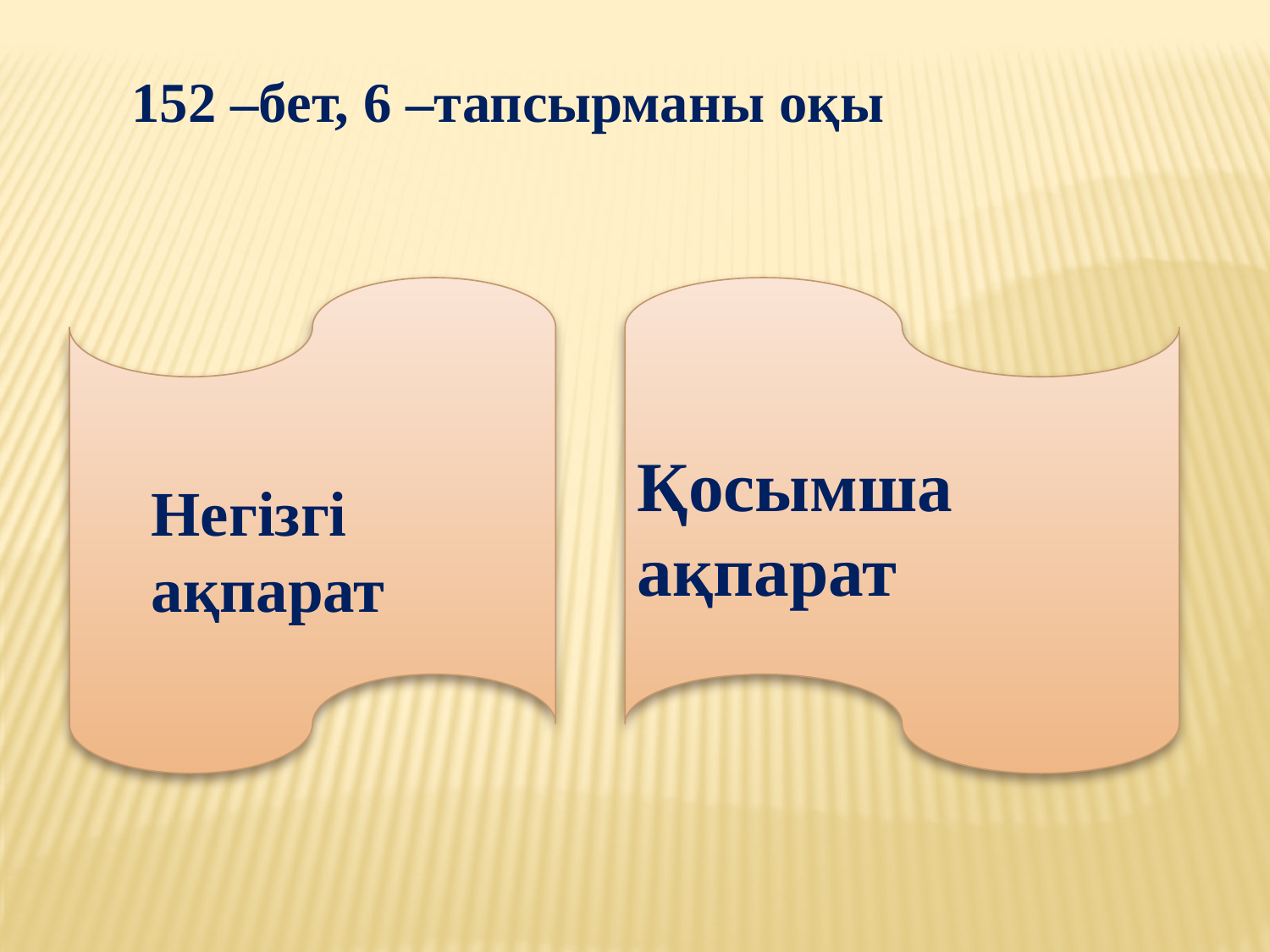

152 –бет, 6 –тапсырманы оқы

Қосымша  ақпарат
Негізгі ақпарат